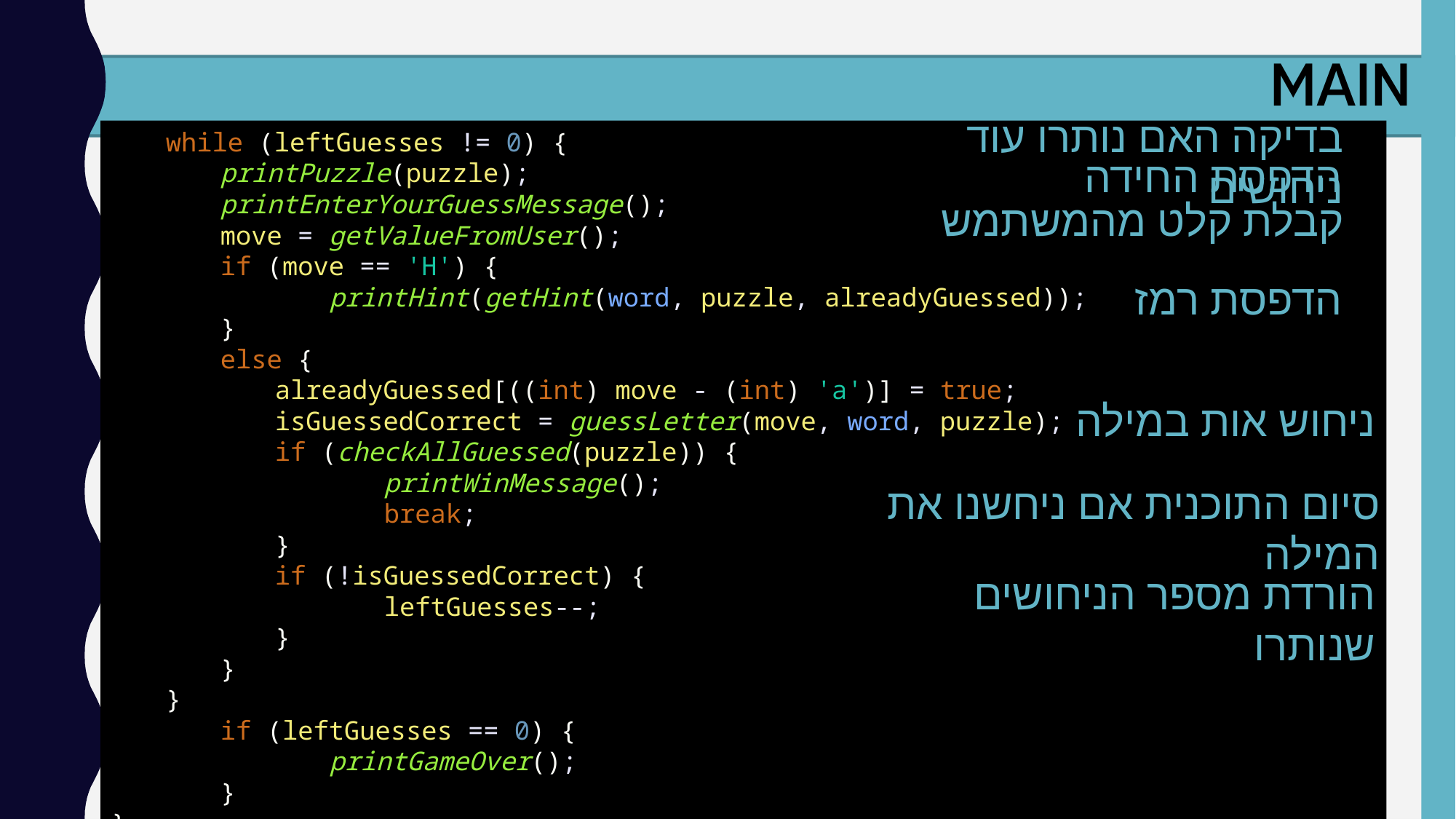

MAIN

בדיקה האם נותרו עוד ניחושים
while (leftGuesses != 0) {
printPuzzle(puzzle);
printEnterYourGuessMessage();
move = getValueFromUser();
if (move == 'H') {
	printHint(getHint(word, puzzle, alreadyGuessed));
}
else {
alreadyGuessed[((int) move - (int) 'a')] = true;
isGuessedCorrect = guessLetter(move, word, puzzle);
if (checkAllGuessed(puzzle)) {
	printWinMessage();
	break;
}
if (!isGuessedCorrect) {
	leftGuesses--;
}
}
}
	if (leftGuesses == 0) {
		printGameOver();
	}
}
הדפסת החידה
קבלת קלט מהמשתמש
הדפסת רמז
ניחוש אות במילה
סיום התוכנית אם ניחשנו את המילה
הורדת מספר הניחושים שנותרו